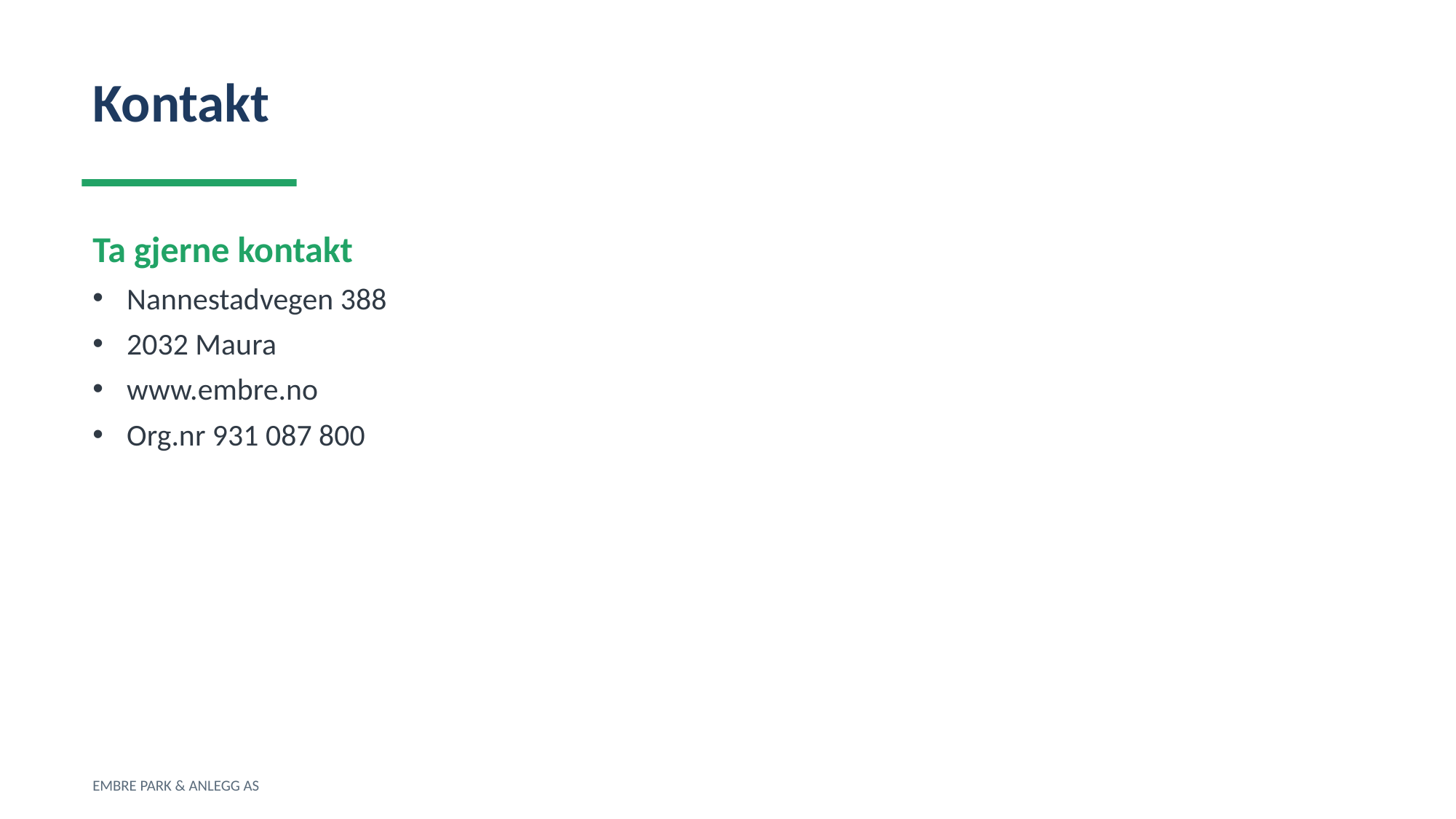

Kontakt

Ta gjerne kontakt
Nannestadvegen 388
2032 Maura
www.embre.no
Org.nr 931 087 800
EMBRE PARK & ANLEGG AS